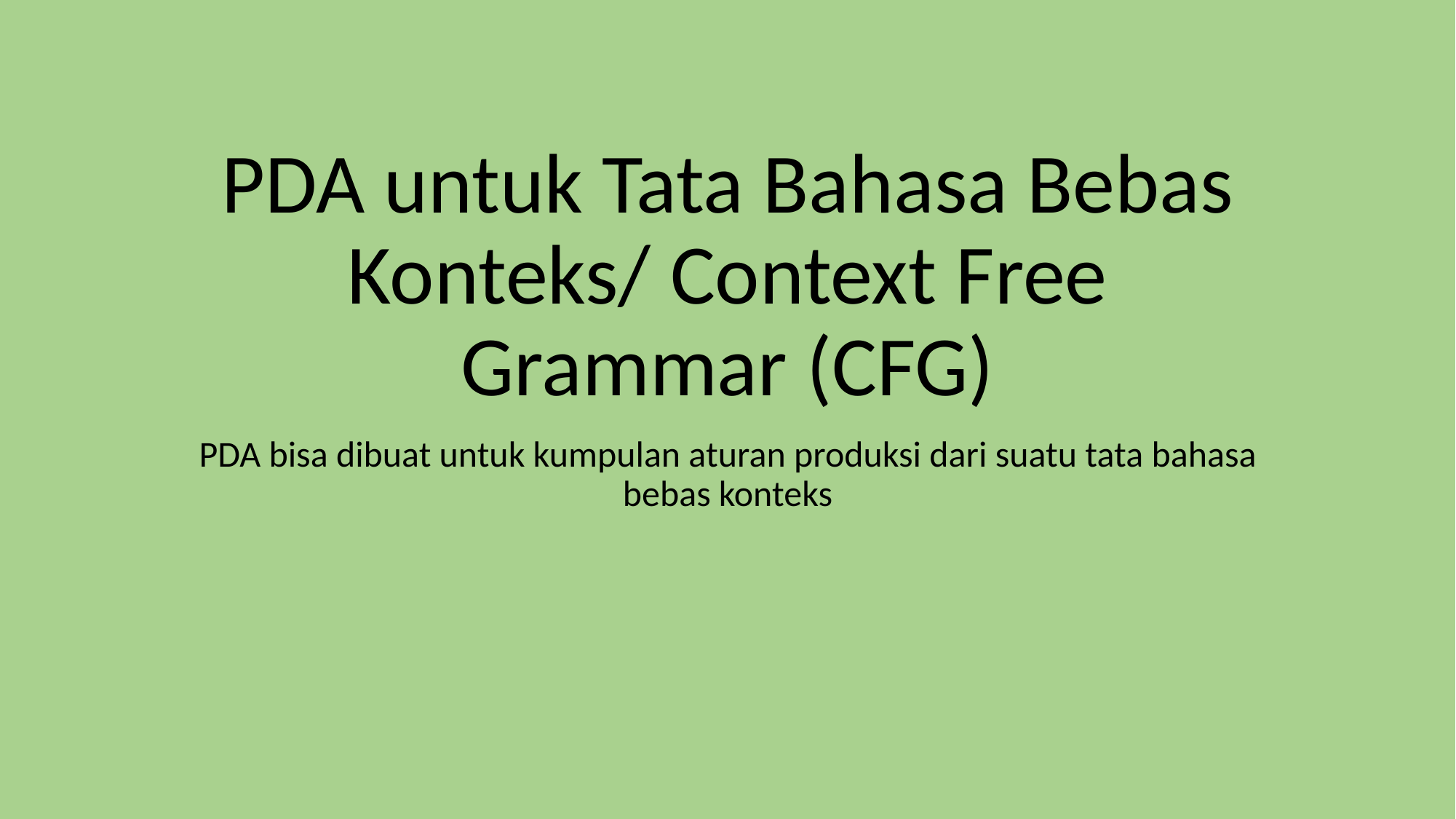

# PDA untuk Tata Bahasa Bebas Konteks/ Context Free Grammar (CFG)
PDA bisa dibuat untuk kumpulan aturan produksi dari suatu tata bahasa bebas konteks